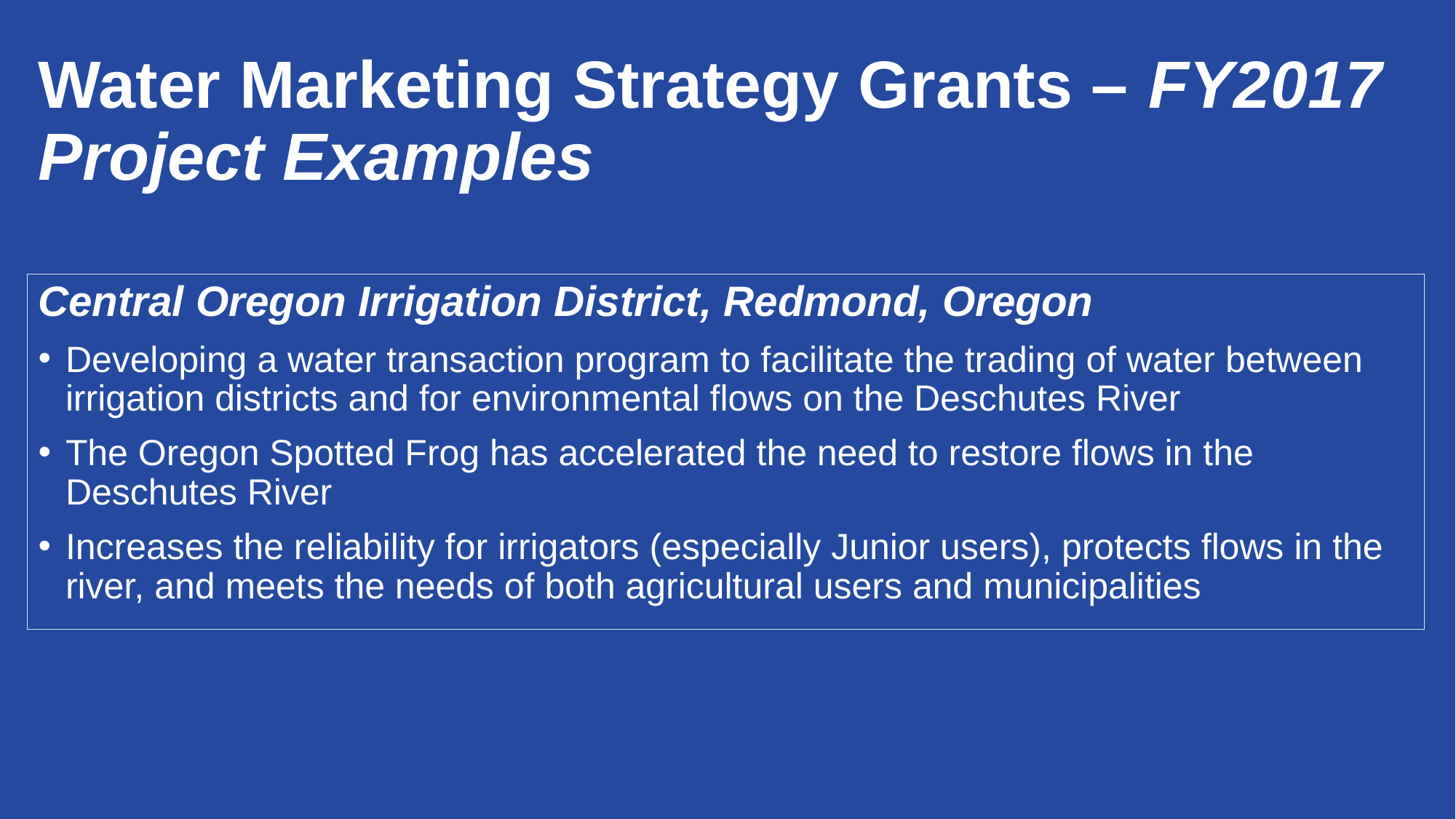

# Water Marketing Strategy Grants – FY2017 Project Examples
Central Oregon Irrigation District, Redmond, Oregon
Developing a water transaction program to facilitate the trading of water between irrigation districts and for environmental flows on the Deschutes River
The Oregon Spotted Frog has accelerated the need to restore flows in the Deschutes River
Increases the reliability for irrigators (especially Junior users), protects flows in the river, and meets the needs of both agricultural users and municipalities